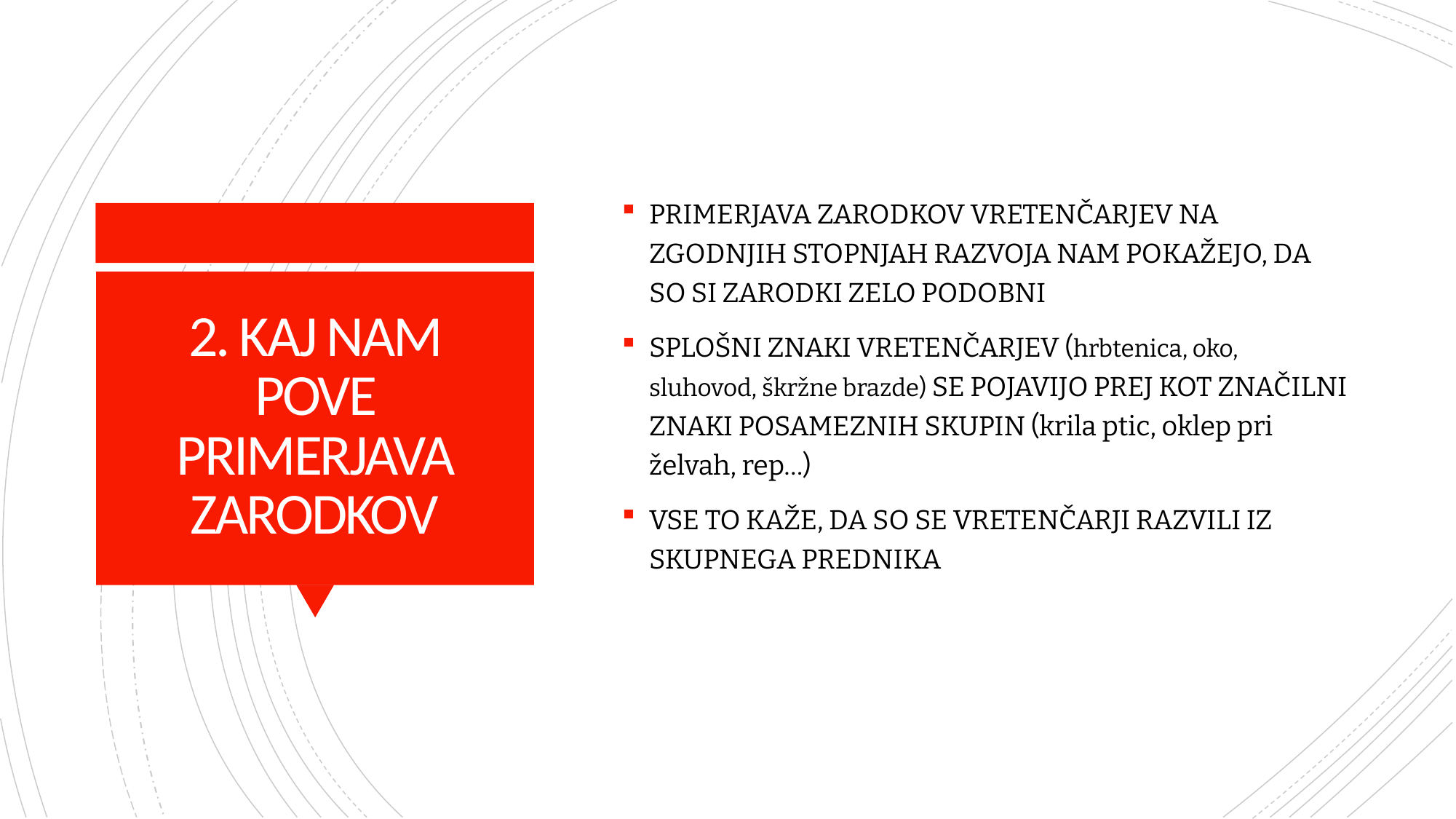

PRIMERJAVA ZARODKOV VRETENČARJEV NA  ZGODNJIH STOPNJAH RAZVOJA NAM POKAŽEJO, DA SO SI ZARODKI ZELO PODOBNI
SPLOŠNI ZNAKI VRETENČARJEV (hrbtenica, oko, sluhovod, škržne brazde) SE POJAVIJO PREJ KOT ZNAČILNI ZNAKI POSAMEZNIH SKUPIN (krila ptic, oklep pri želvah, rep…)
VSE TO KAŽE, DA SO SE VRETENČARJI RAZVILI IZ SKUPNEGA PREDNIKA

# 2. KAJ NAM POVE PRIMERJAVA ZARODKOV